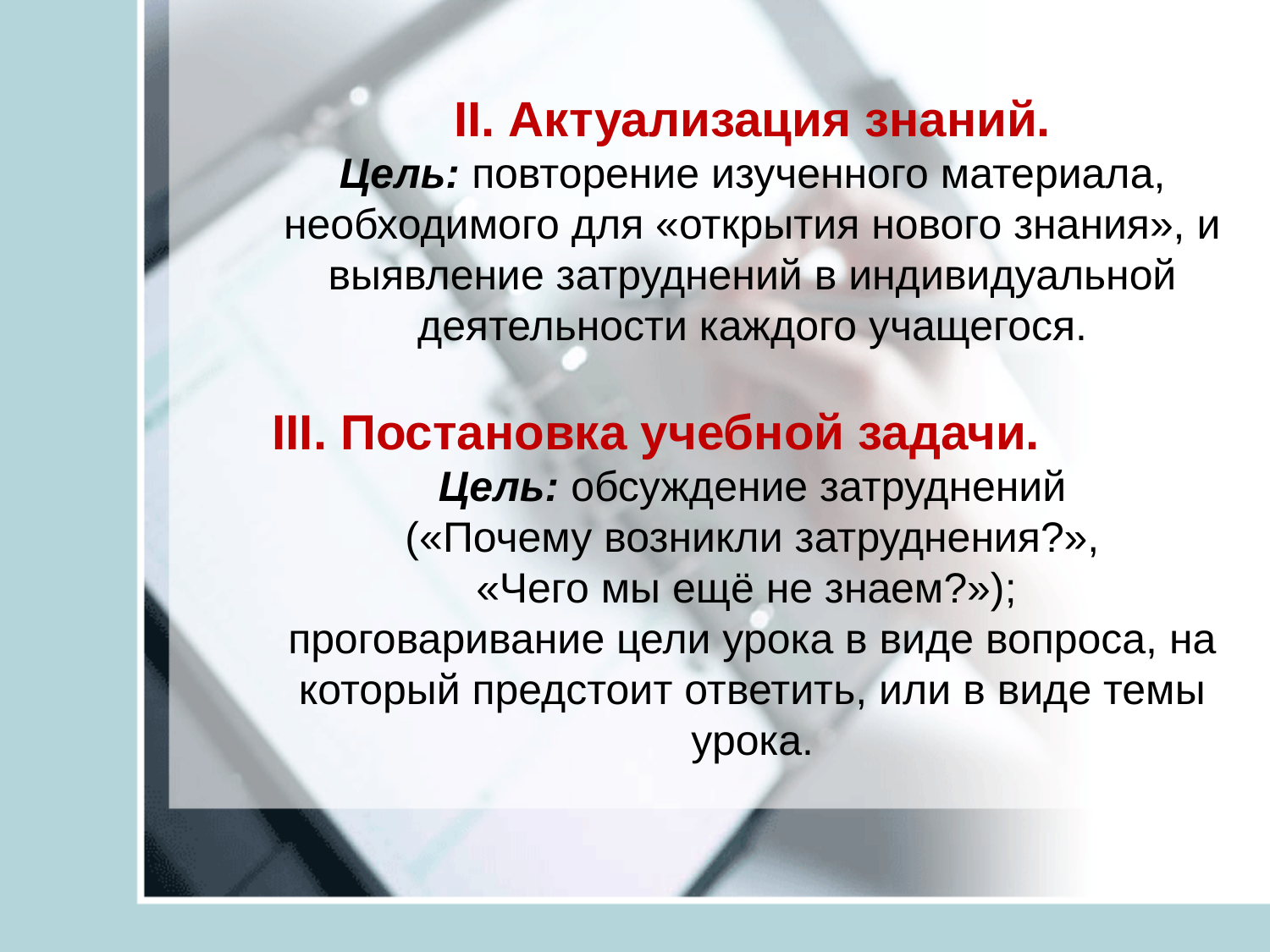

# II. Актуализация знаний. Цель: повторение изученного материала, необходимого для «открытия нового знания», и выявление затруднений в индивидуальной деятельности каждого учащегося. III. Постановка учебной задачи.               Цель: обсуждение затруднений («Почему возникли затруднения?», «Чего мы ещё не знаем?»); проговаривание цели урока в виде вопроса, на который предстоит ответить, или в виде темы урока.